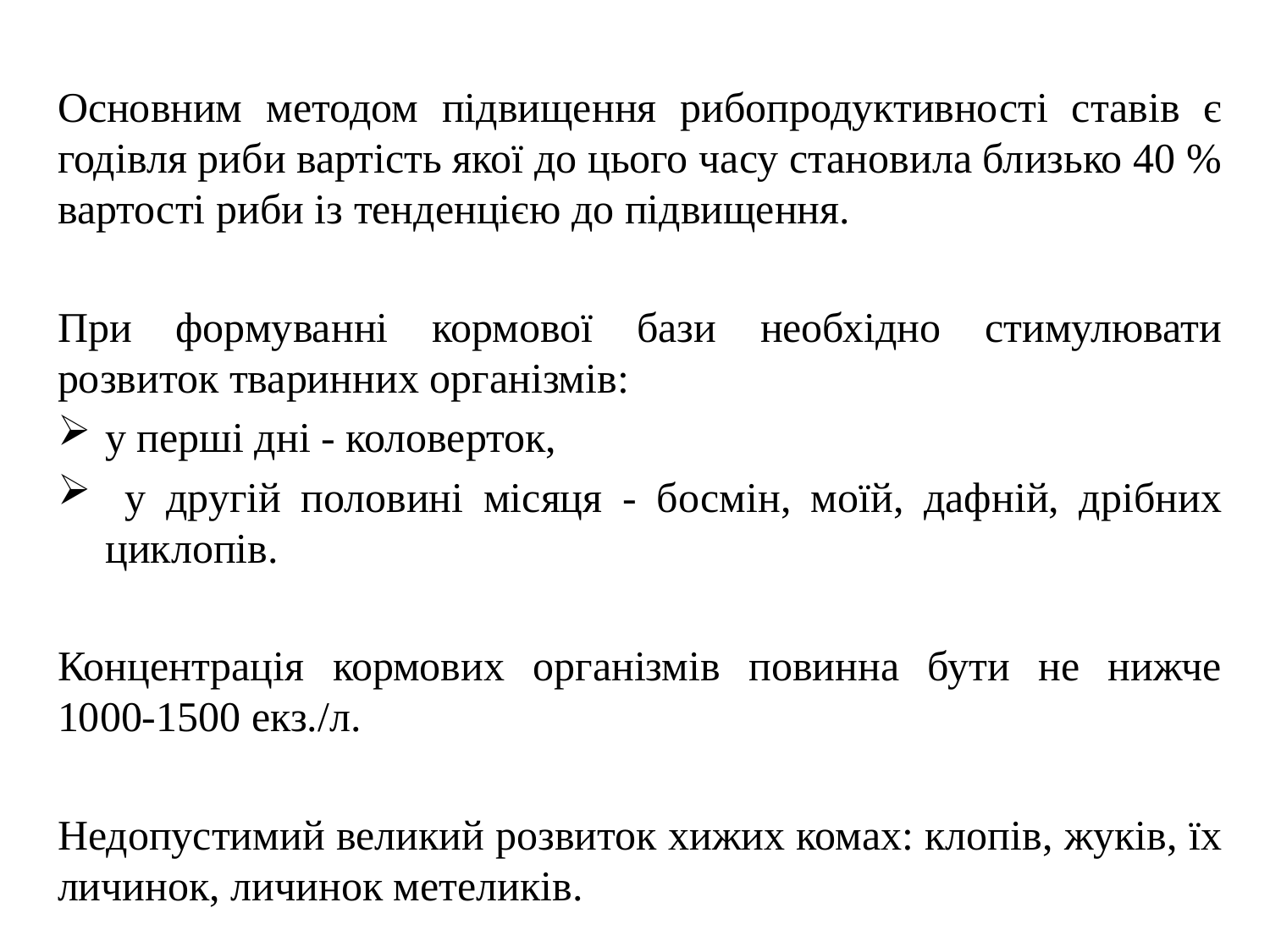

Основним методом підвищення рибопродуктивності ставів є годівля риби вартість якої до цього часу становила близько 40 % вартості риби із тенденцією до підвищення.

При формуванні кормової бази необхідно стимулювати розвиток тваринних організмів:
у перші дні - коловерток,
 у другій половині місяця - босмін, моїй, дафній, дрібних циклопів.

Концентрація кормових організмів повинна бути не нижче 1000-1500 екз./л.

Недопустимий великий розвиток хижих комах: клопів, жуків, їх личинок, личинок метеликів.